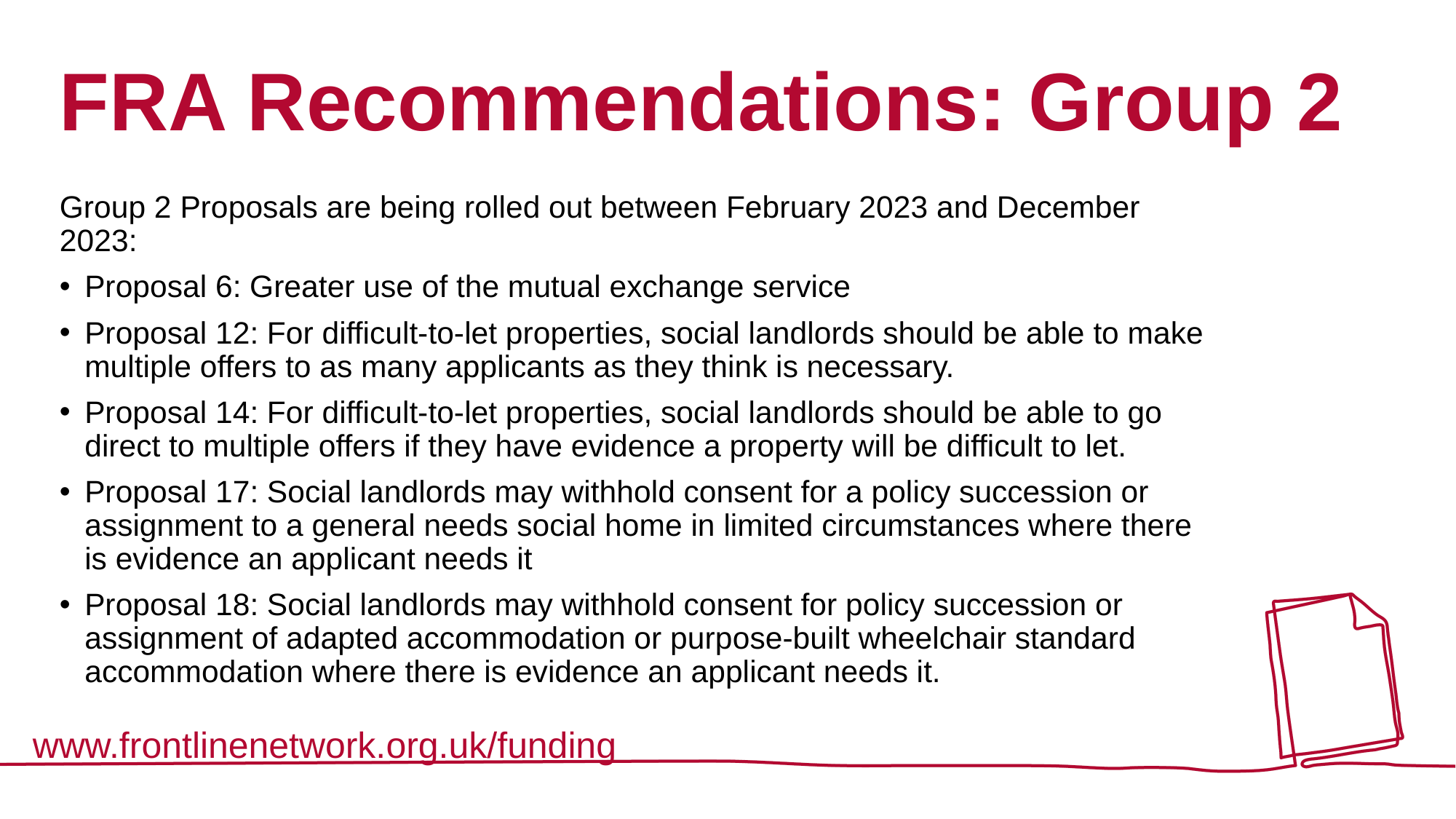

# FRA Recommendations: Group 2
Group 2 Proposals are being rolled out between February 2023 and December 2023:
Proposal 6: Greater use of the mutual exchange service
Proposal 12: For difficult-to-let properties, social landlords should be able to make multiple offers to as many applicants as they think is necessary.
Proposal 14: For difficult-to-let properties, social landlords should be able to go direct to multiple offers if they have evidence a property will be difficult to let.
Proposal 17: Social landlords may withhold consent for a policy succession or assignment to a general needs social home in limited circumstances where there is evidence an applicant needs it
Proposal 18: Social landlords may withhold consent for policy succession or assignment of adapted accommodation or purpose-built wheelchair standard accommodation where there is evidence an applicant needs it.